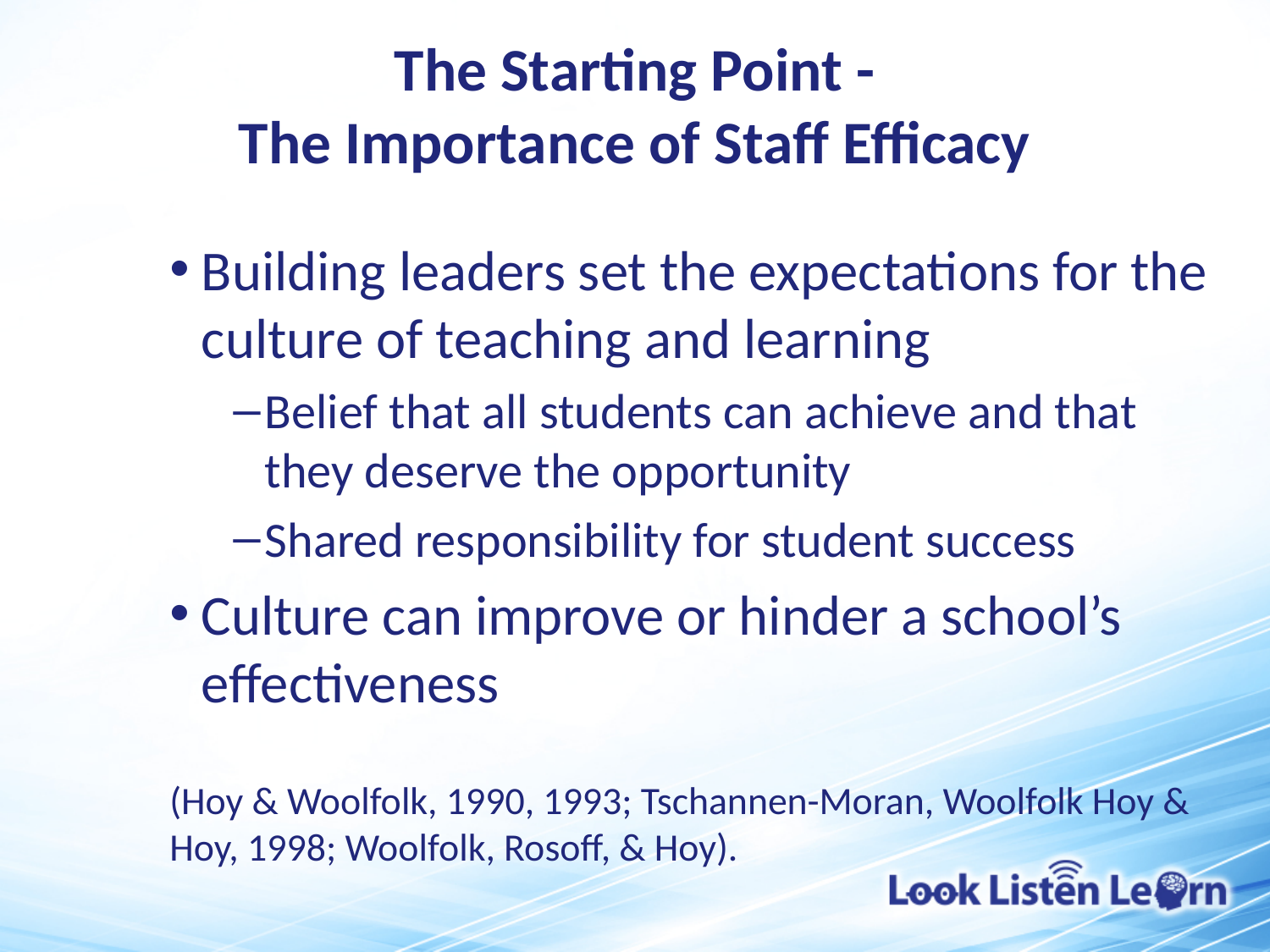

The Starting Point -
The Importance of Staff Efficacy
Building leaders set the expectations for the culture of teaching and learning
Belief that all students can achieve and that they deserve the opportunity
Shared responsibility for student success
Culture can improve or hinder a school’s effectiveness

(Hoy & Woolfolk, 1990, 1993; Tschannen-Moran, Woolfolk Hoy & Hoy, 1998; Woolfolk, Rosoff, & Hoy).